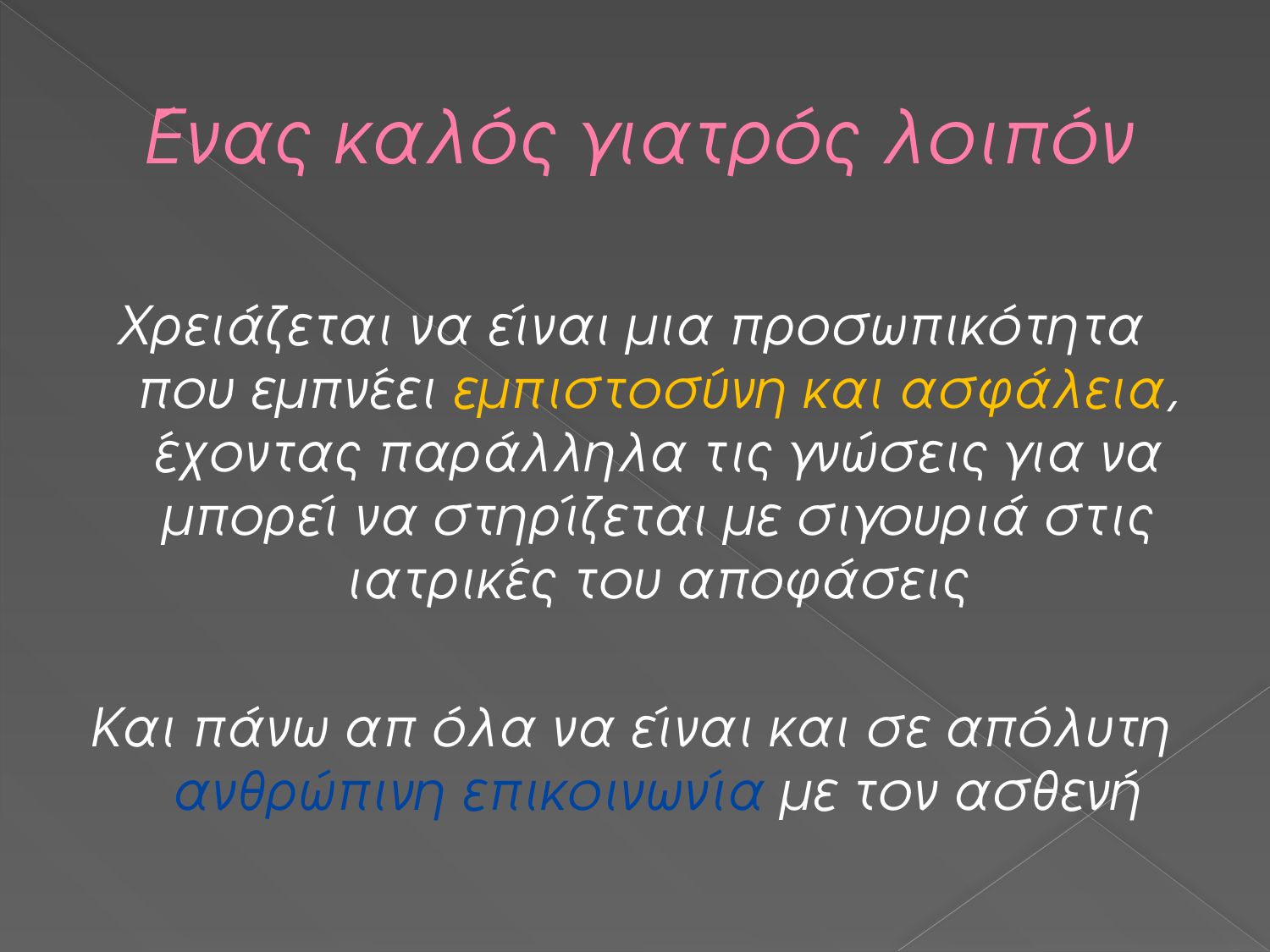

# Ένας καλός γιατρός λοιπόν
Χρειάζεται να είναι μια προσωπικότητα που εμπνέει εμπιστοσύνη και ασφάλεια, έχοντας παράλληλα τις γνώσεις για να μπορεί να στηρίζεται με σιγουριά στις ιατρικές του αποφάσεις

Και πάνω απ όλα να είναι και σε απόλυτη ανθρώπινη επικοινωνία με τον ασθενή